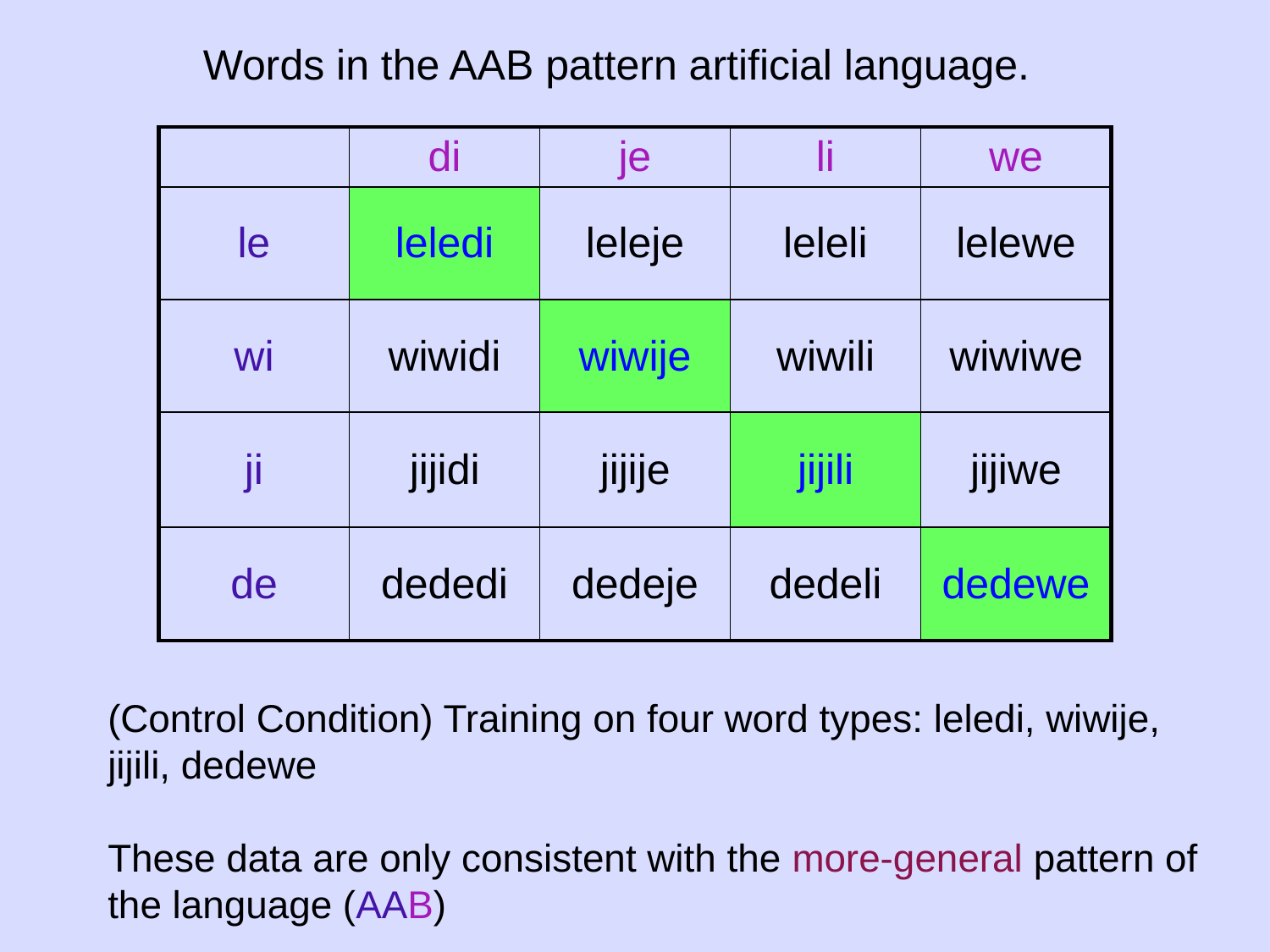

Words in the AAB pattern artificial language.
|  | di | je | li | we |
| --- | --- | --- | --- | --- |
| le | leledi | leleje | leleli | lelewe |
| wi | wiwidi | wiwije | wiwili | wiwiwe |
| ji | jijidi | jijije | jijili | jijiwe |
| de | dededi | dedeje | dedeli | dedewe |
(Control Condition) Training on four word types: leledi, wiwije, jijili, dedewe

These data are only consistent with the more-general pattern of the language (AAB)